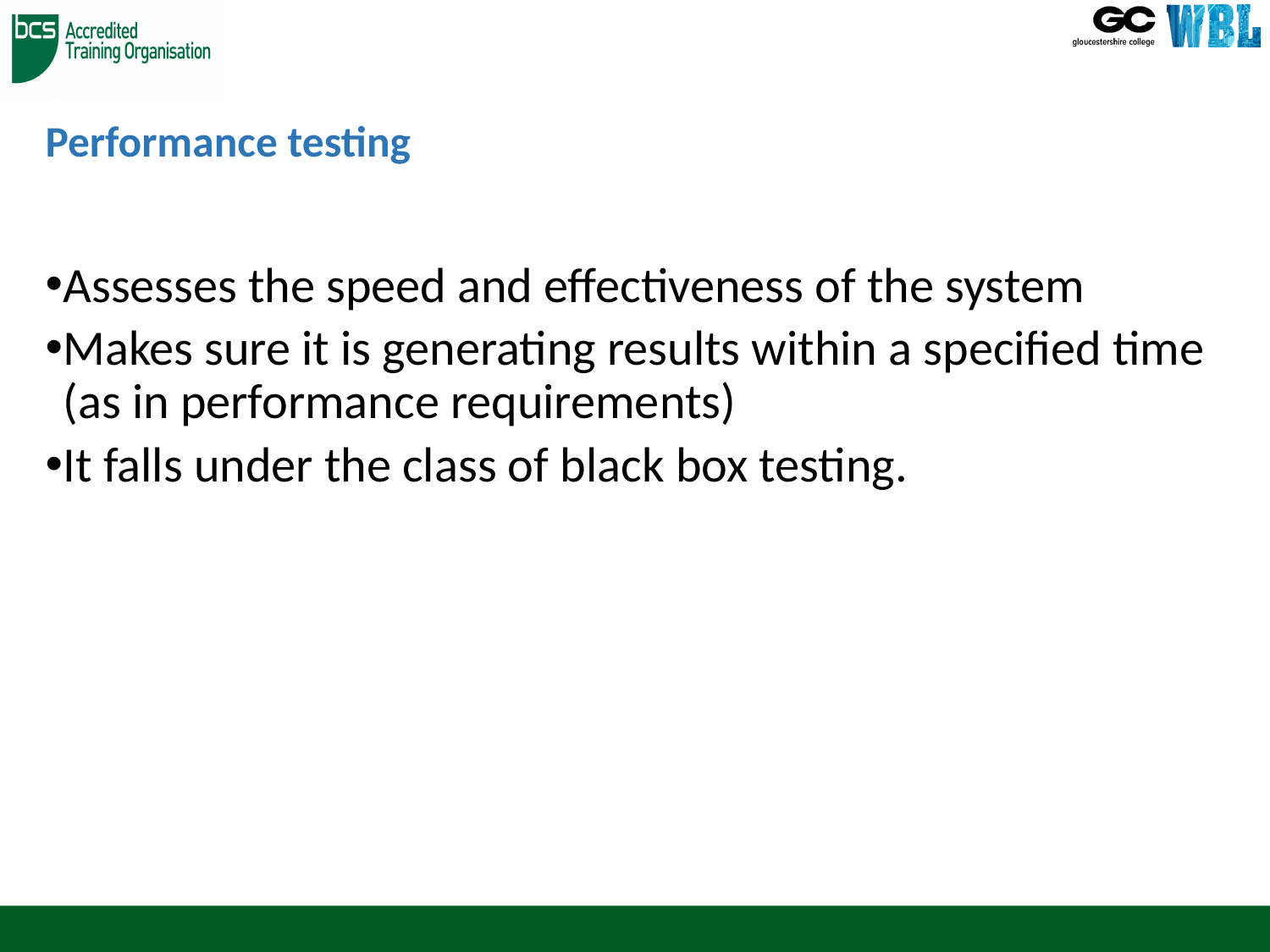

# Performance testing
Assesses the speed and effectiveness of the system
Makes sure it is generating results within a specified time (as in performance requirements)
It falls under the class of black box testing.